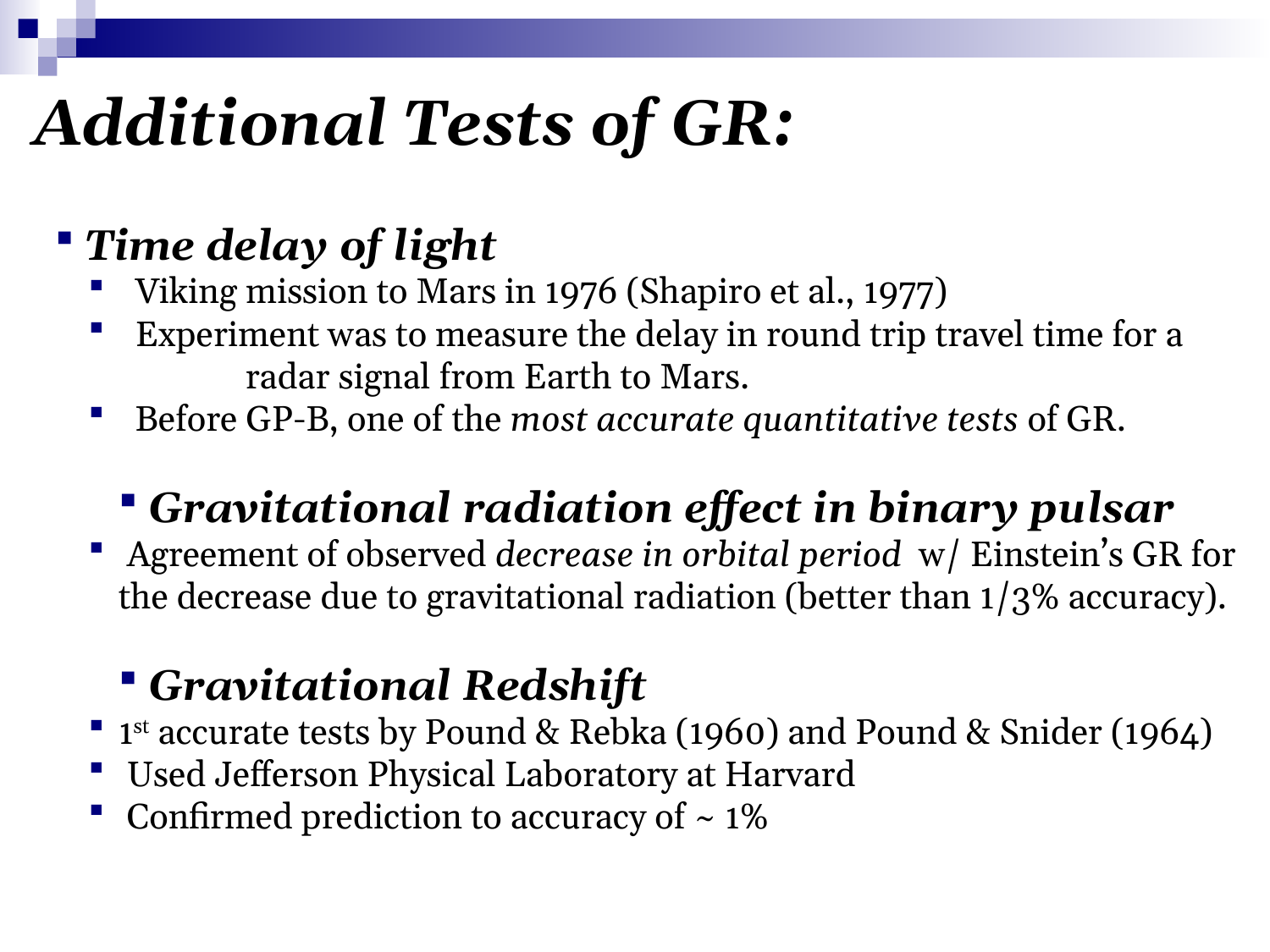

# Additional Tests of GR:
Time delay of light
  Viking mission to Mars in 1976 (Shapiro et al., 1977)
  Experiment was to measure the delay in round trip travel time for a 	radar signal from Earth to Mars.
  Before GP-B, one of the most accurate quantitative tests of GR.

Gravitational radiation effect in binary pulsar
 Agreement of observed decrease in orbital period  w/ Einstein’s GR for the decrease due to gravitational radiation (better than 1/3% accuracy).

Gravitational Redshift
1st accurate tests by Pound & Rebka (1960) and Pound & Snider (1964)
 Used Jefferson Physical Laboratory at Harvard
 Confirmed prediction to accuracy of ~ 1%